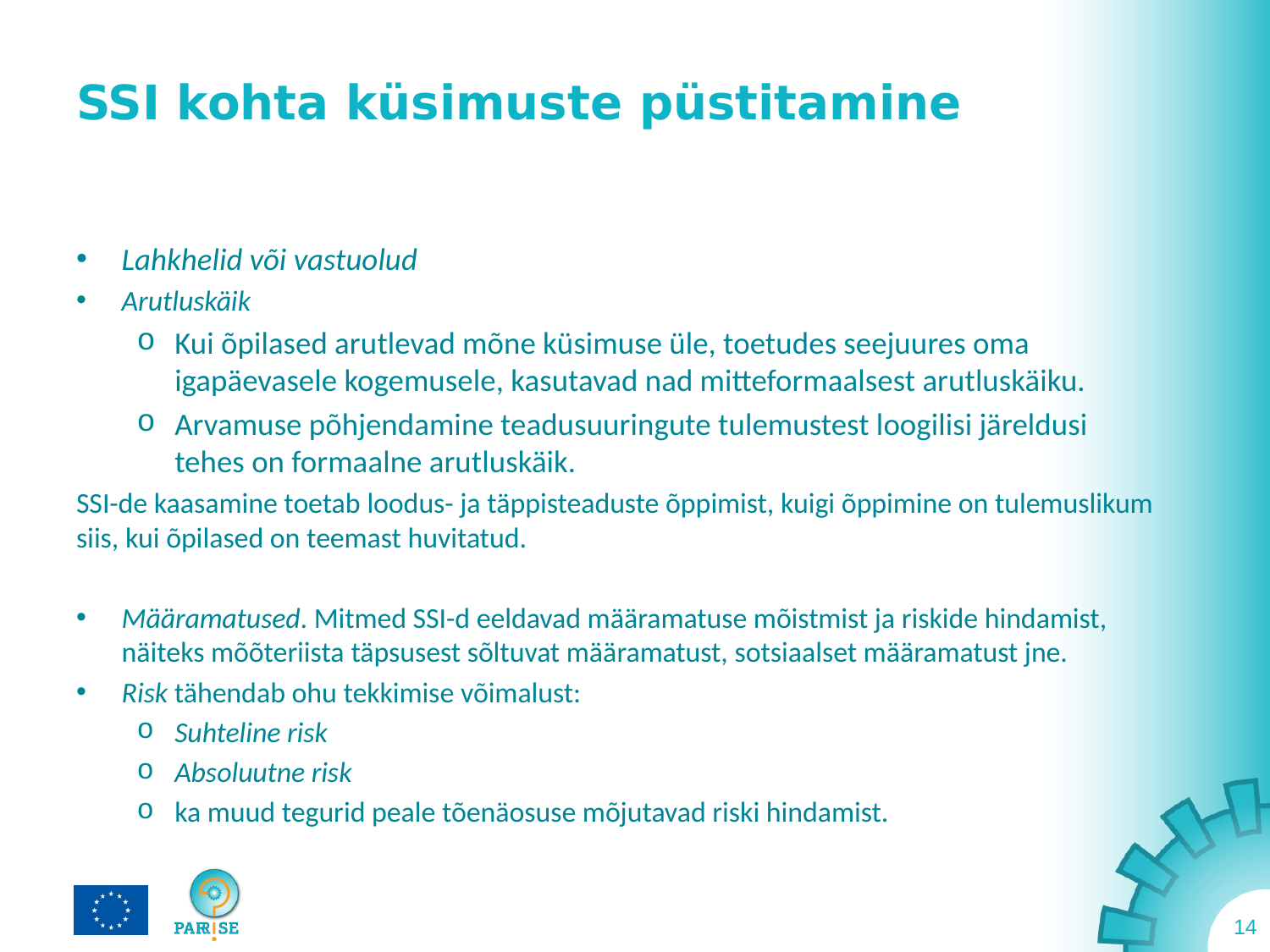

# SSI kohta küsimuste püstitamine
Lahkhelid või vastuolud
Arutluskäik
Kui õpilased arutlevad mõne küsimuse üle, toetudes seejuures oma igapäevasele kogemusele, kasutavad nad mitteformaalsest arutluskäiku.
Arvamuse põhjendamine teadusuuringute tulemustest loogilisi järeldusi tehes on formaalne arutluskäik.
SSI-de kaasamine toetab loodus- ja täppisteaduste õppimist, kuigi õppimine on tulemuslikum siis, kui õpilased on teemast huvitatud.

Määramatused. Mitmed SSI-d eeldavad määramatuse mõistmist ja riskide hindamist, näiteks mõõteriista täpsusest sõltuvat määramatust, sotsiaalset määramatust jne.
Risk tähendab ohu tekkimise võimalust:
Suhteline risk
Absoluutne risk
ka muud tegurid peale tõenäosuse mõjutavad riski hindamist.
14